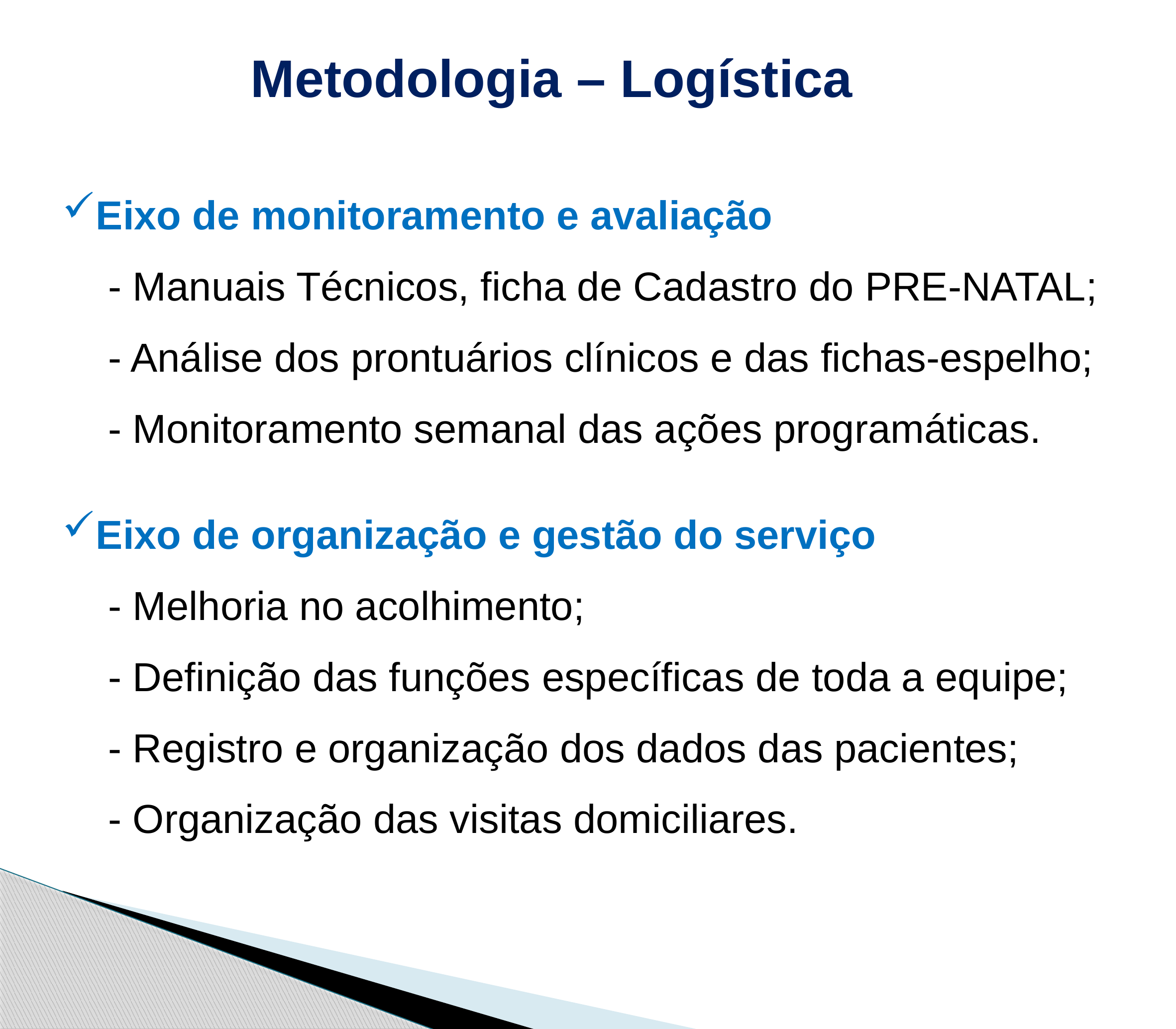

# Metodologia – Logística
Eixo de monitoramento e avaliação
- Manuais Técnicos, ficha de Cadastro do PRE-NATAL;
- Análise dos prontuários clínicos e das fichas-espelho;
- Monitoramento semanal das ações programáticas.

Eixo de organização e gestão do serviço
- Melhoria no acolhimento;
- Definição das funções específicas de toda a equipe;
- Registro e organização dos dados das pacientes;
- Organização das visitas domiciliares.